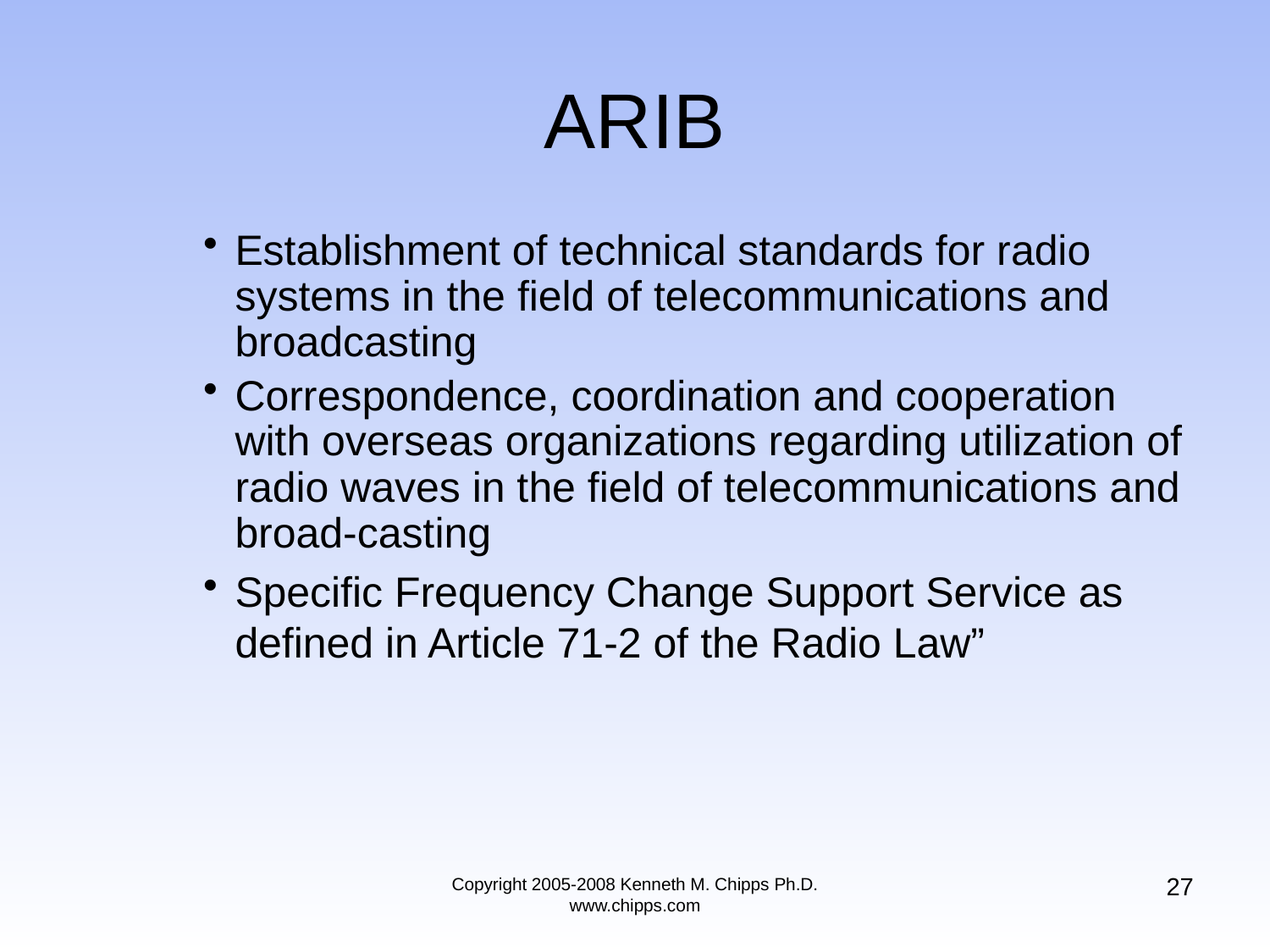

# ARIB
Establishment of technical standards for radio systems in the field of telecommunications and broadcasting
Correspondence, coordination and cooperation with overseas organizations regarding utilization of radio waves in the field of telecommunications and broad-casting
Specific Frequency Change Support Service as defined in Article 71-2 of the Radio Law”
27
Copyright 2005-2008 Kenneth M. Chipps Ph.D. www.chipps.com